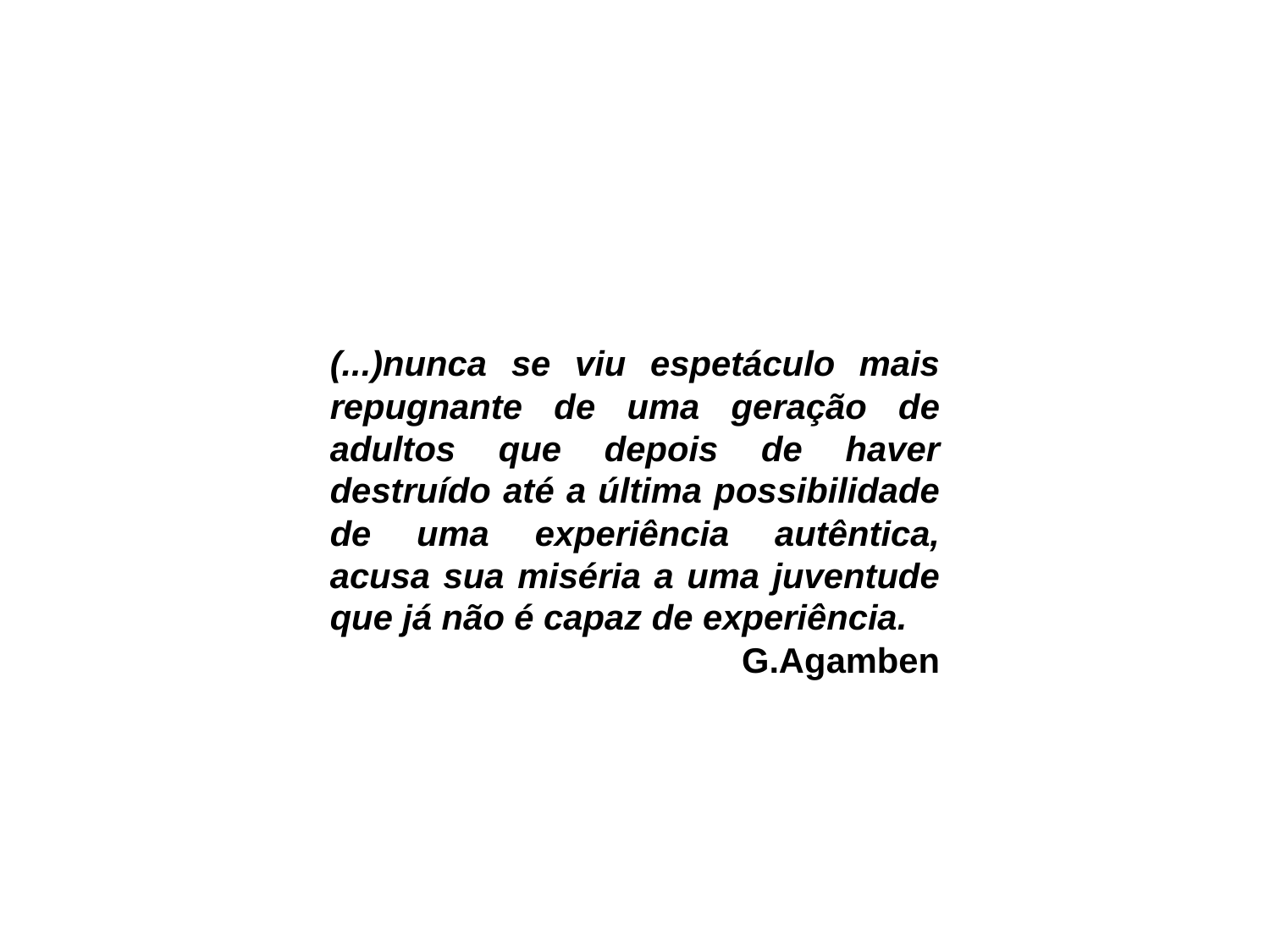

(...)nunca se viu espetáculo mais repugnante de uma geração de adultos que depois de haver destruído até a última possibilidade de uma experiência autêntica, acusa sua miséria a uma juventude que já não é capaz de experiência.
G.Agamben